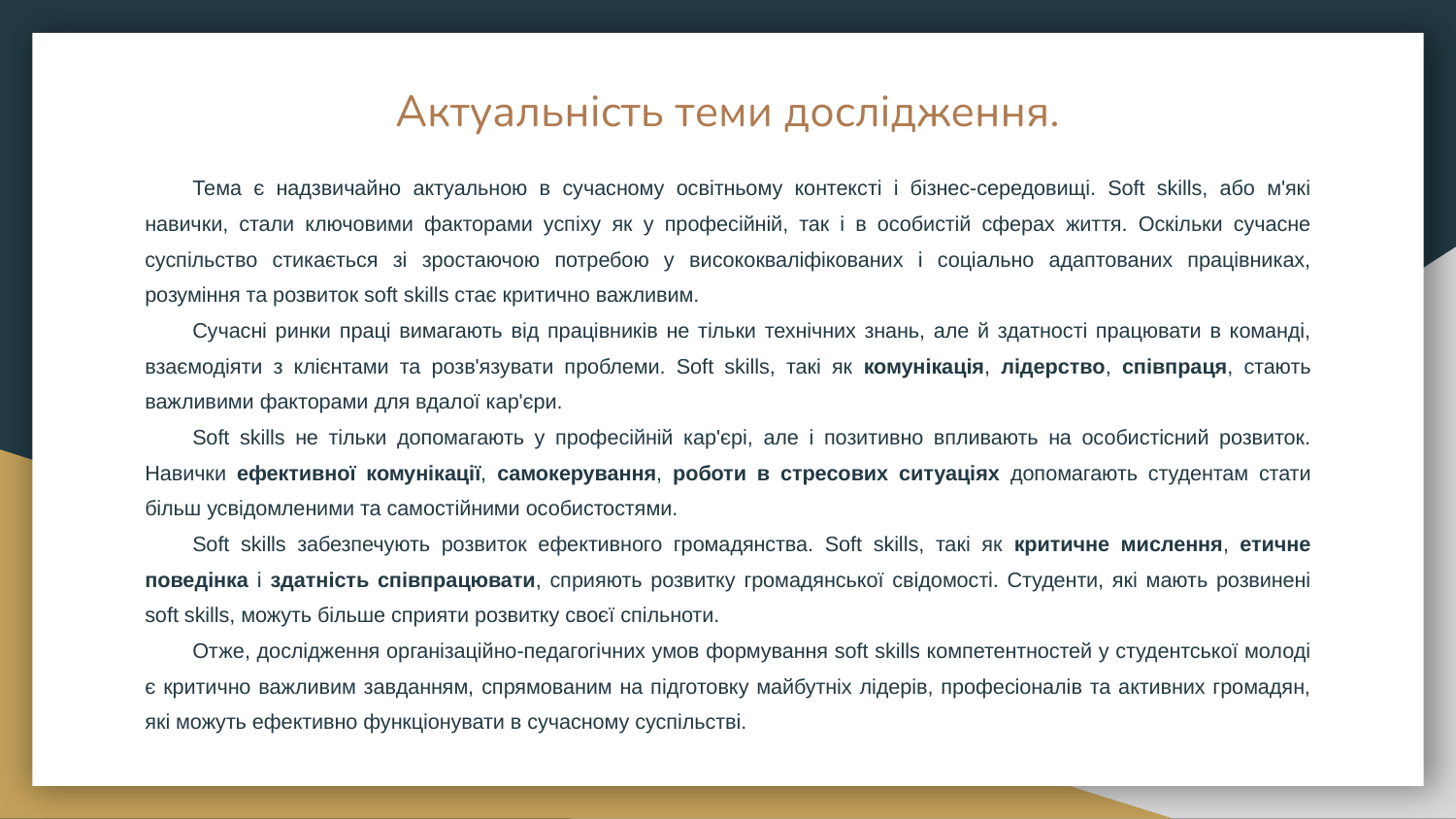

# Актуальність теми дослідження.
Тема є надзвичайно актуальною в сучасному освітньому контексті і бізнес-середовищі. Soft skills, або м'які навички, стали ключовими факторами успіху як у професійній, так і в особистій сферах життя. Оскільки сучасне суспільство стикається зі зростаючою потребою у висококваліфікованих і соціально адаптованих працівниках, розуміння та розвиток soft skills стає критично важливим.
Сучасні ринки праці вимагають від працівників не тільки технічних знань, але й здатності працювати в команді, взаємодіяти з клієнтами та розв'язувати проблеми. Soft skills, такі як комунікація, лідерство, співпраця, стають важливими факторами для вдалої кар'єри.
Soft skills не тільки допомагають у професійній кар'єрі, але і позитивно впливають на особистісний розвиток. Навички ефективної комунікації, самокерування, роботи в стресових ситуаціях допомагають студентам стати більш усвідомленими та самостійними особистостями.
Soft skills забезпечують розвиток ефективного громадянства. Soft skills, такі як критичне мислення, етичне поведінка і здатність співпрацювати, сприяють розвитку громадянської свідомості. Студенти, які мають розвинені soft skills, можуть більше сприяти розвитку своєї спільноти.
Отже, дослідження організаційно-педагогічних умов формування soft skills компетентностей у студентської молоді є критично важливим завданням, спрямованим на підготовку майбутніх лідерів, професіоналів та активних громадян, які можуть ефективно функціонувати в сучасному суспільстві.